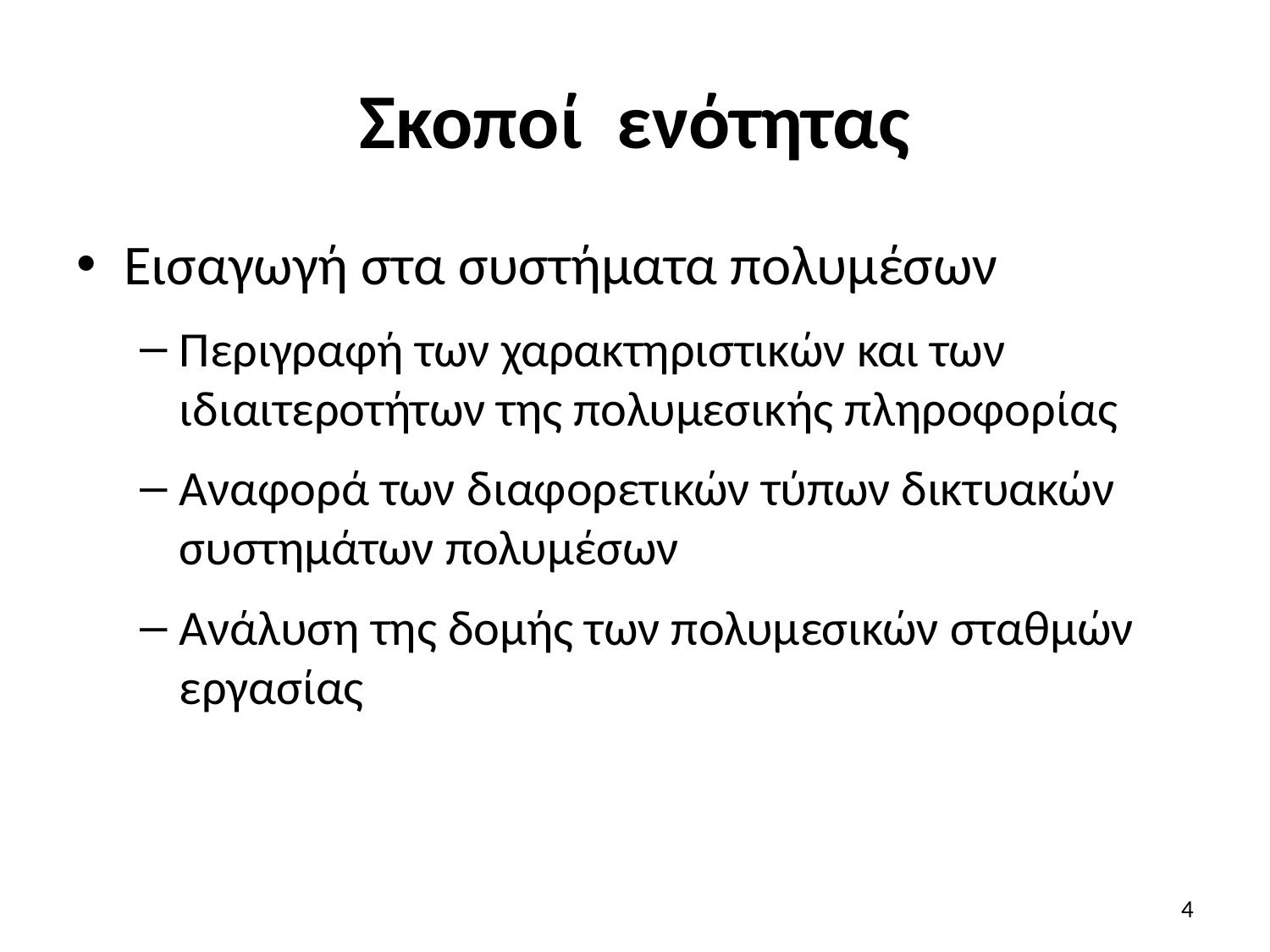

# Σκοποί  ενότητας
Εισαγωγή στα συστήματα πολυμέσων
Περιγραφή των χαρακτηριστικών και των ιδιαιτεροτήτων της πολυμεσικής πληροφορίας
Αναφορά των διαφορετικών τύπων δικτυακών συστημάτων πολυμέσων
Ανάλυση της δομής των πολυμεσικών σταθμών εργασίας
4